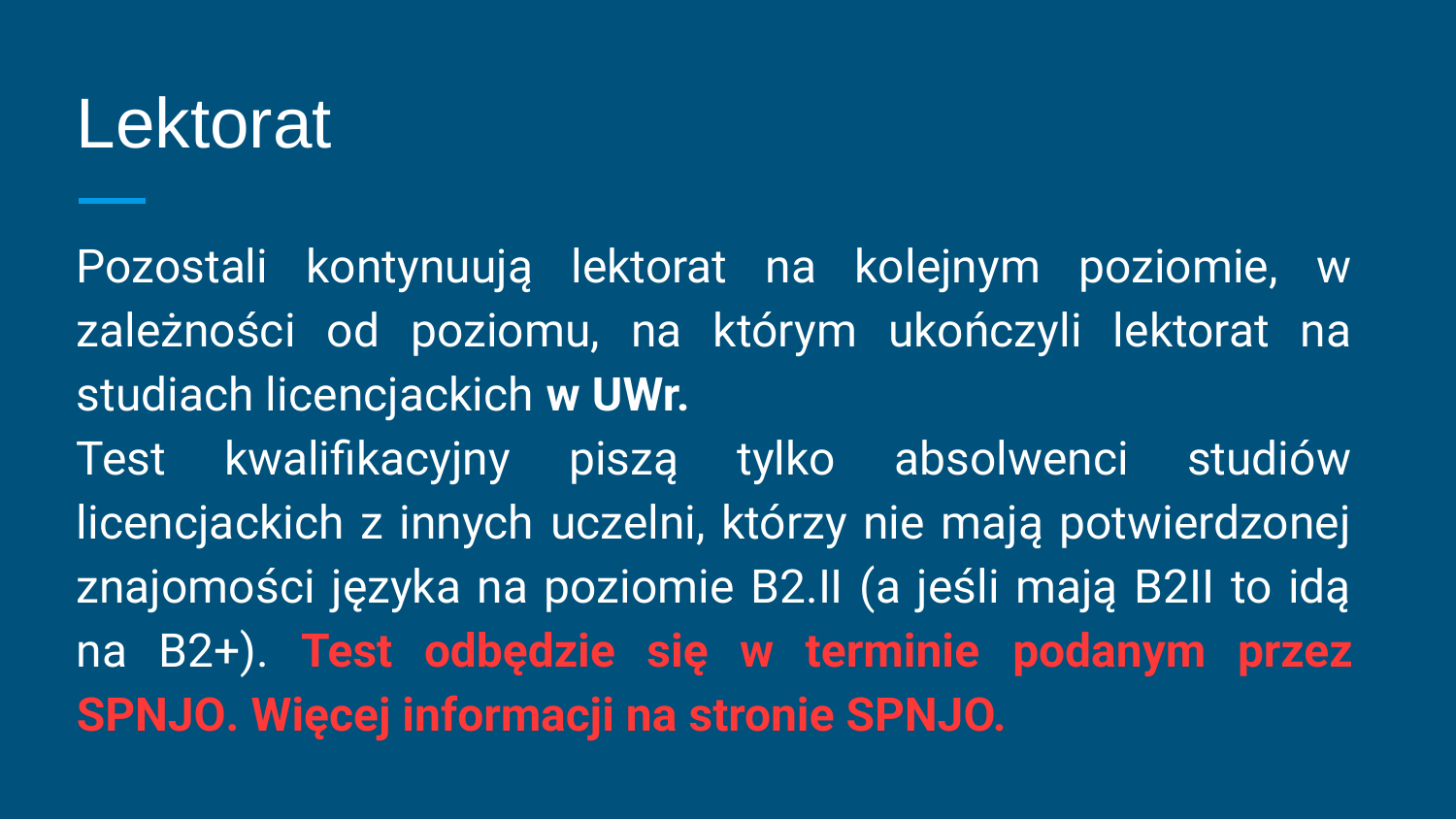

# Lektorat
Pozostali kontynuują lektorat na kolejnym poziomie, w zależności od poziomu, na którym ukończyli lektorat na studiach licencjackich w UWr.
Test kwalifikacyjny piszą tylko absolwenci studiów licencjackich z innych uczelni, którzy nie mają potwierdzonej znajomości języka na poziomie B2.II (a jeśli mają B2II to idą na B2+). Test odbędzie się w terminie podanym przez SPNJO. Więcej informacji na stronie SPNJO.